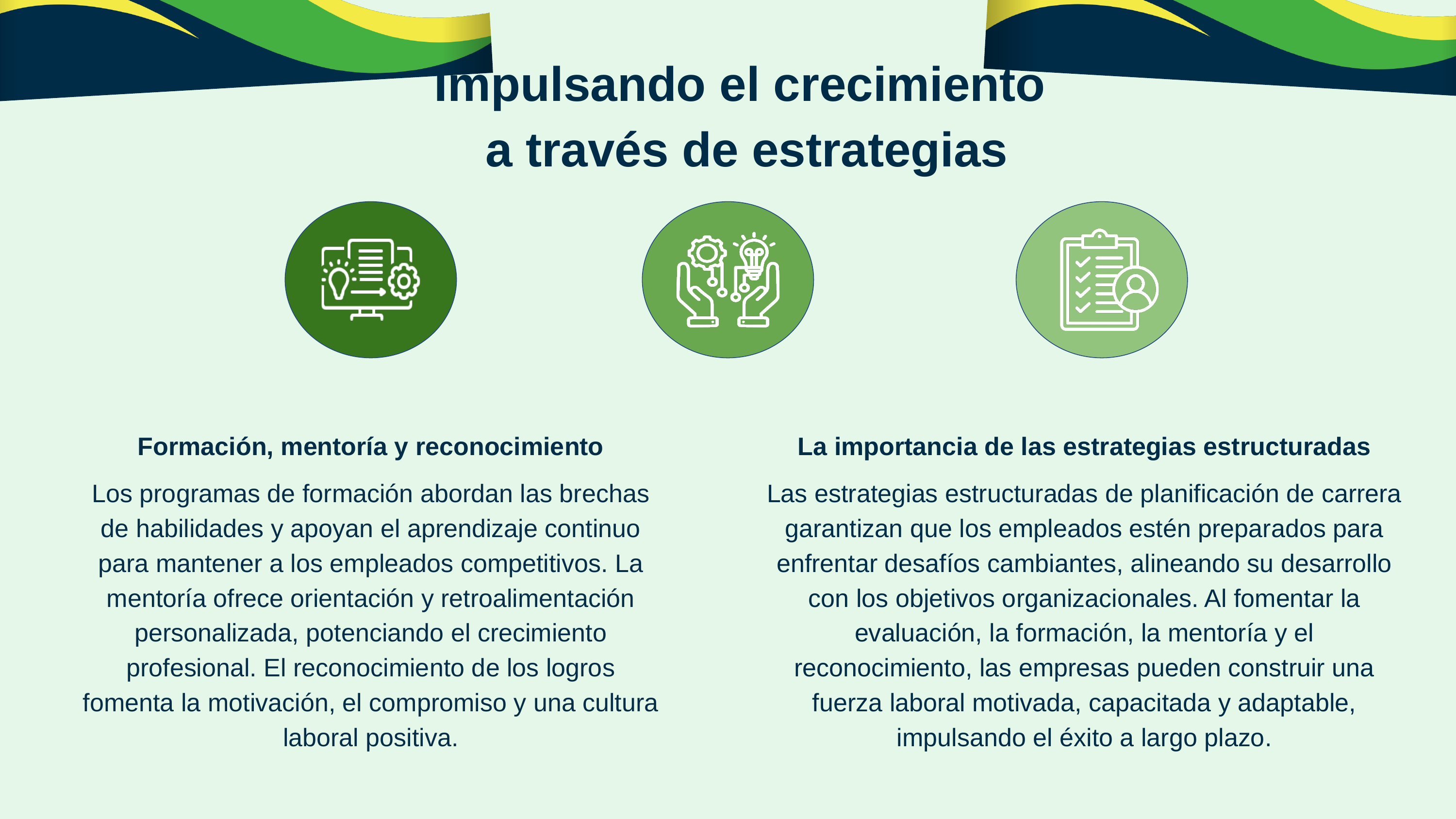

Impulsando el crecimiento
 a través de estrategias

Formación, mentoría y reconocimiento
Los programas de formación abordan las brechas de habilidades y apoyan el aprendizaje continuo para mantener a los empleados competitivos. La mentoría ofrece orientación y retroalimentación personalizada, potenciando el crecimiento profesional. El reconocimiento de los logros fomenta la motivación, el compromiso y una cultura laboral positiva.

La importancia de las estrategias estructuradas
Las estrategias estructuradas de planificación de carrera garantizan que los empleados estén preparados para enfrentar desafíos cambiantes, alineando su desarrollo con los objetivos organizacionales. Al fomentar la evaluación, la formación, la mentoría y el reconocimiento, las empresas pueden construir una fuerza laboral motivada, capacitada y adaptable, impulsando el éxito a largo plazo.